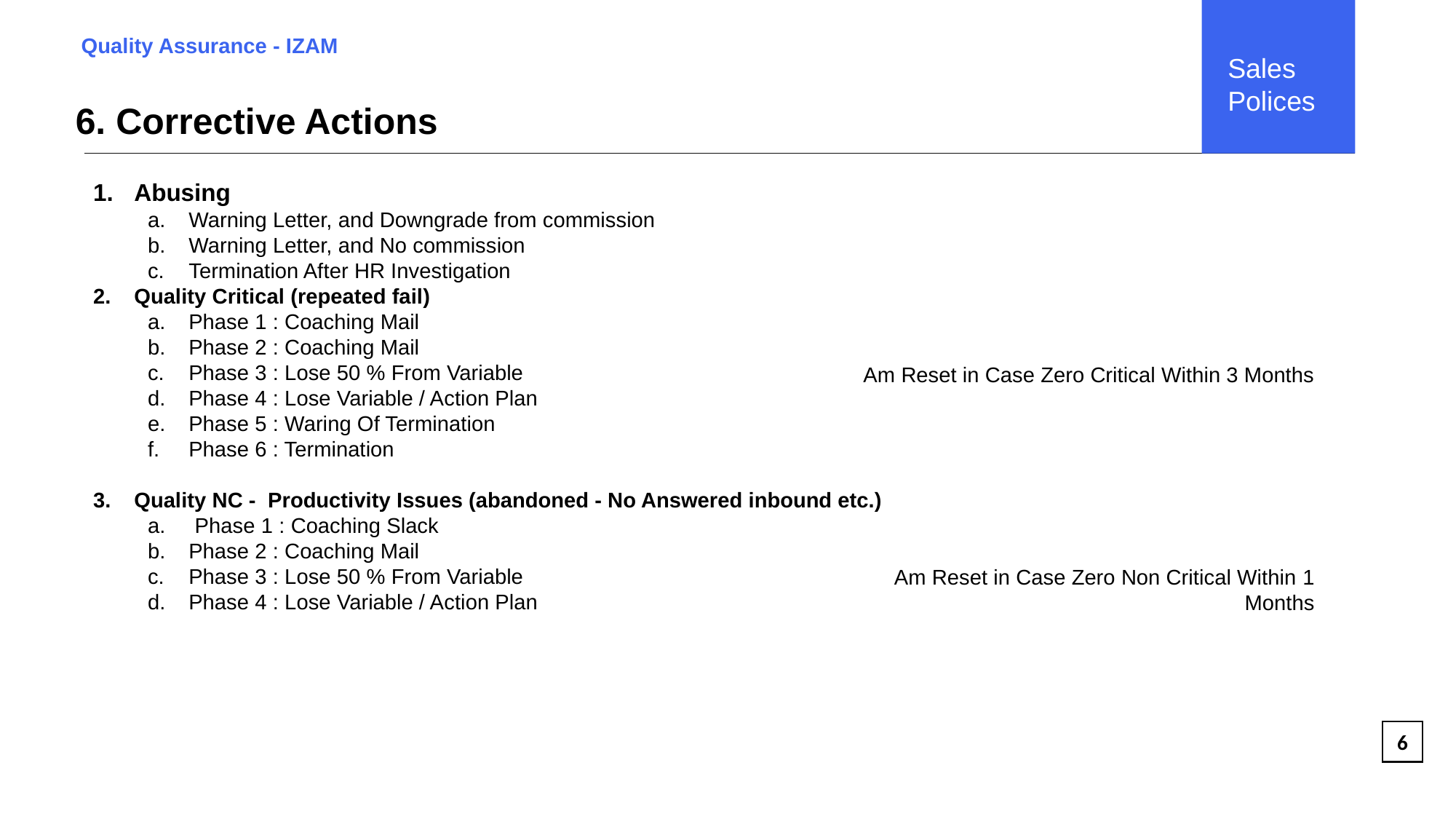

Sales
  Polices
Quality Assurance - IZAM
6. Corrective Actions
Abusing
Warning Letter, and Downgrade from commission
Warning Letter, and No commission
Termination After HR Investigation
Quality Critical (repeated fail)
Phase 1 : Coaching Mail
Phase 2 : Coaching Mail
Phase 3 : Lose 50 % From Variable
Phase 4 : Lose Variable / Action Plan
Phase 5 : Waring Of Termination
Phase 6 : Termination

Quality NC -  Productivity Issues (abandoned - No Answered inbound etc.)
 Phase 1 : Coaching Slack
Phase 2 : Coaching Mail
Phase 3 : Lose 50 % From Variable
Phase 4 : Lose Variable / Action Plan
Am Reset in Case Zero Critical Within 3 Months
Am Reset in Case Zero Non Critical Within 1 Months
6